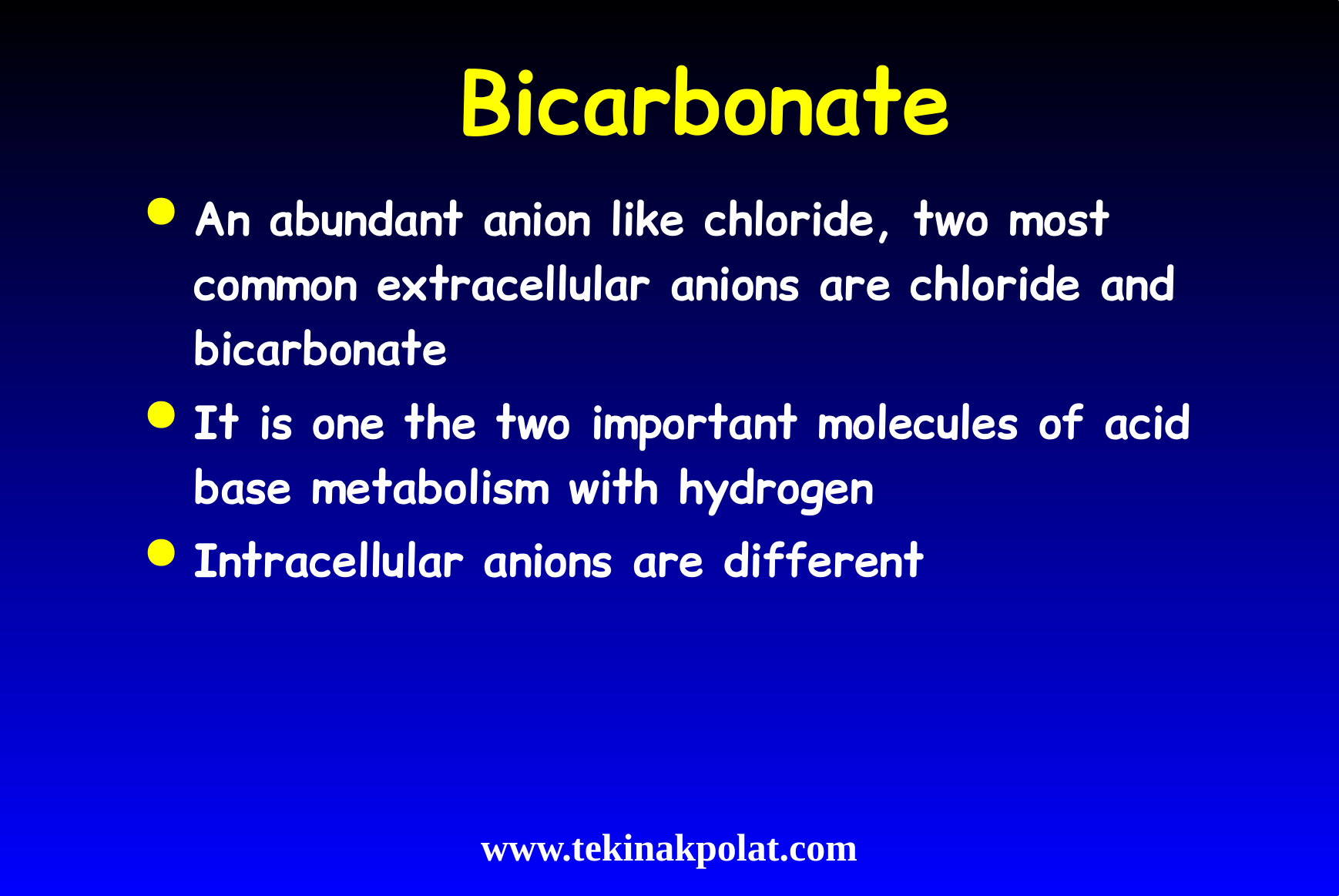

# Bicarbonate
An abundant anion like chloride, two most common extracellular anions are chloride and bicarbonate
It is one the two important molecules of acid base metabolism with hydrogen
Intracellular anions are different

www.tekinakpolat.com